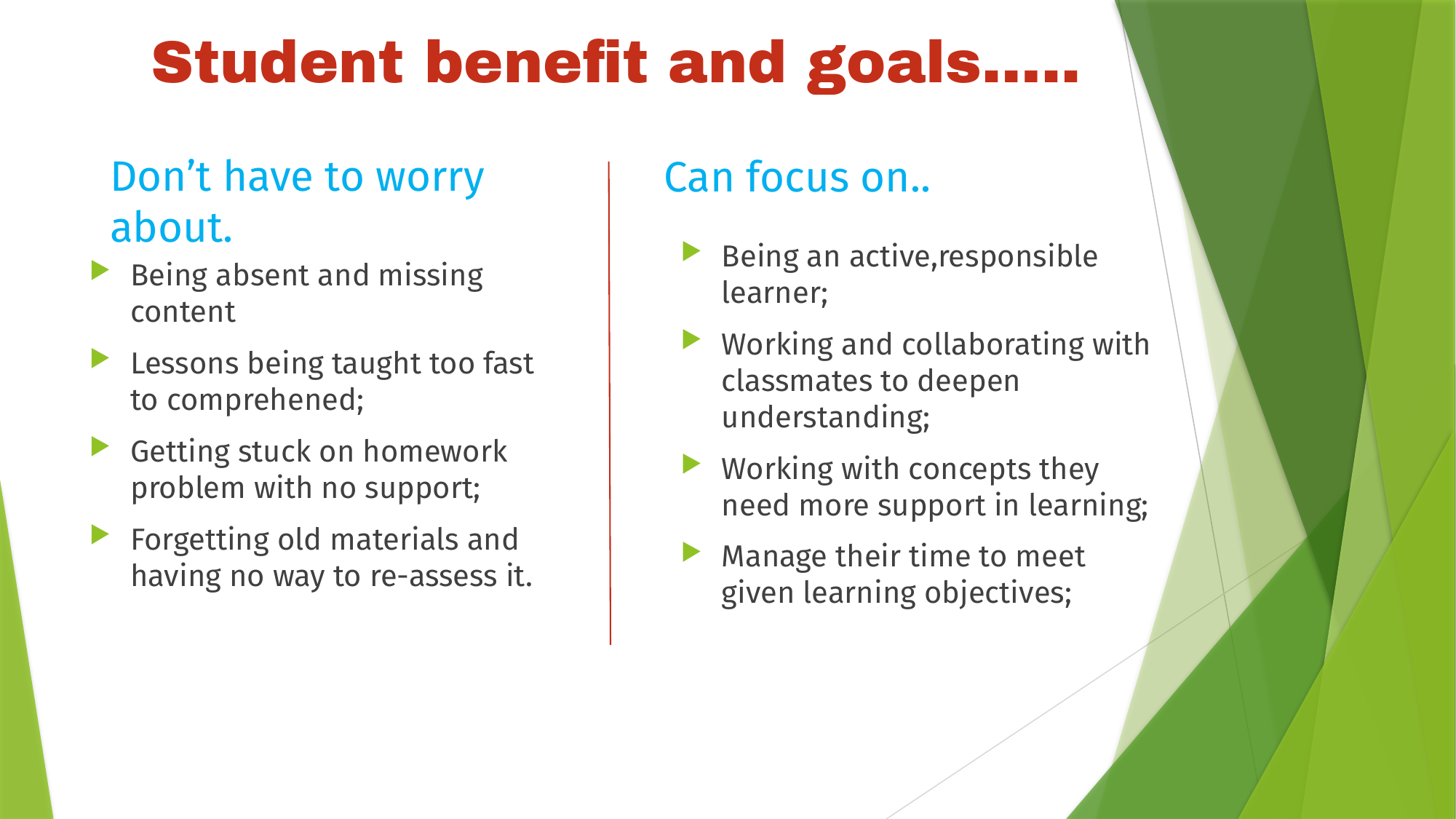

# Student benefit and goals…..
Can focus on..
Don’t have to worry about.
Being an active,responsible learner;
Working and collaborating with classmates to deepen understanding;
Working with concepts they need more support in learning;
Manage their time to meet given learning objectives;
Being absent and missing content
Lessons being taught too fast to comprehened;
Getting stuck on homework problem with no support;
Forgetting old materials and having no way to re-assess it.